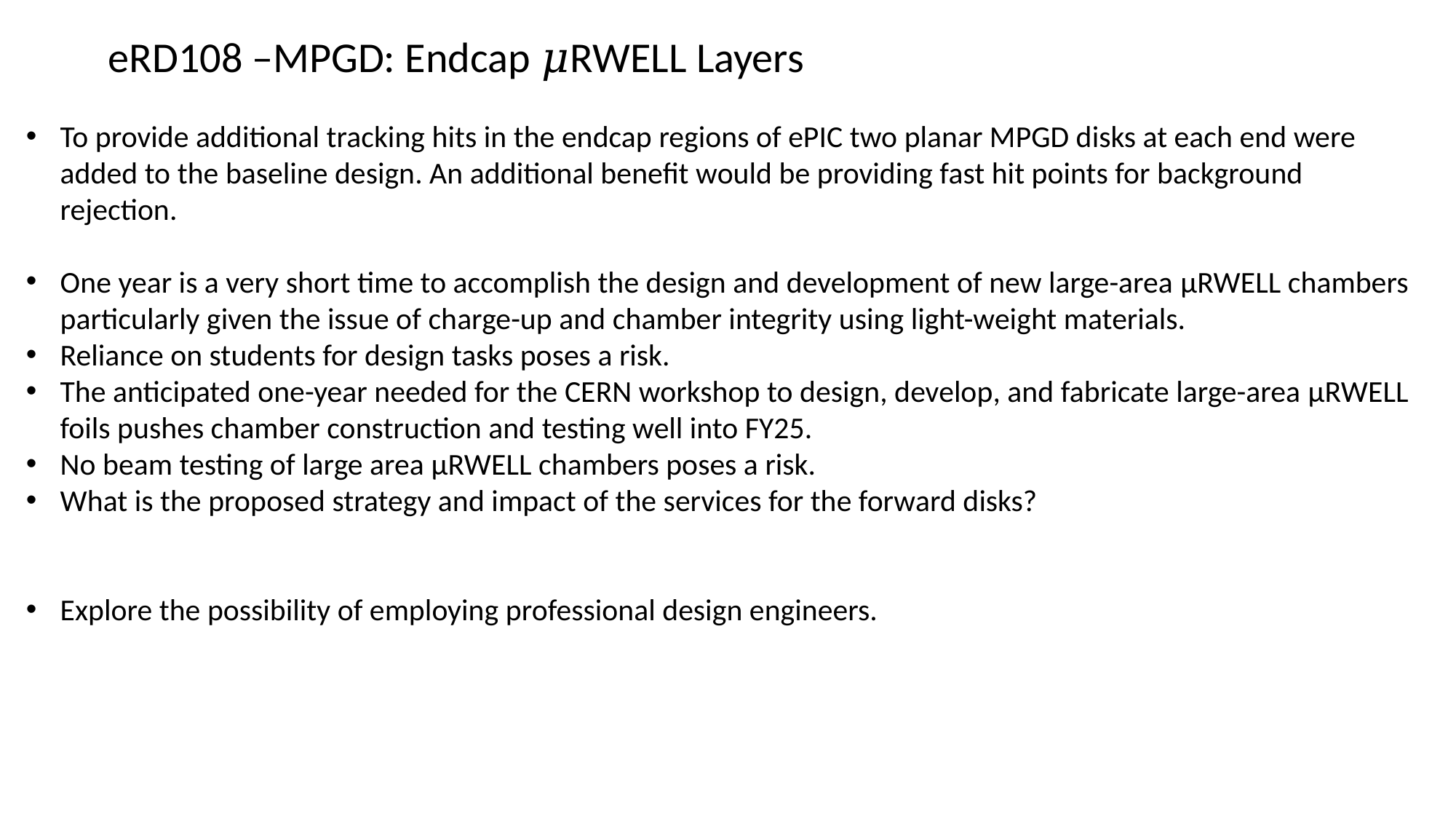

eRD108 –MPGD: Endcap 𝜇RWELL Layers
To provide additional tracking hits in the endcap regions of ePIC two planar MPGD disks at each end were added to the baseline design. An additional benefit would be providing fast hit points for background rejection.

One year is a very short time to accomplish the design and development of new large-area μRWELL chambers particularly given the issue of charge-up and chamber integrity using light-weight materials.
Reliance on students for design tasks poses a risk.
The anticipated one-year needed for the CERN workshop to design, develop, and fabricate large-area μRWELL foils pushes chamber construction and testing well into FY25.
No beam testing of large area μRWELL chambers poses a risk.
What is the proposed strategy and impact of the services for the forward disks?

Explore the possibility of employing professional design engineers.